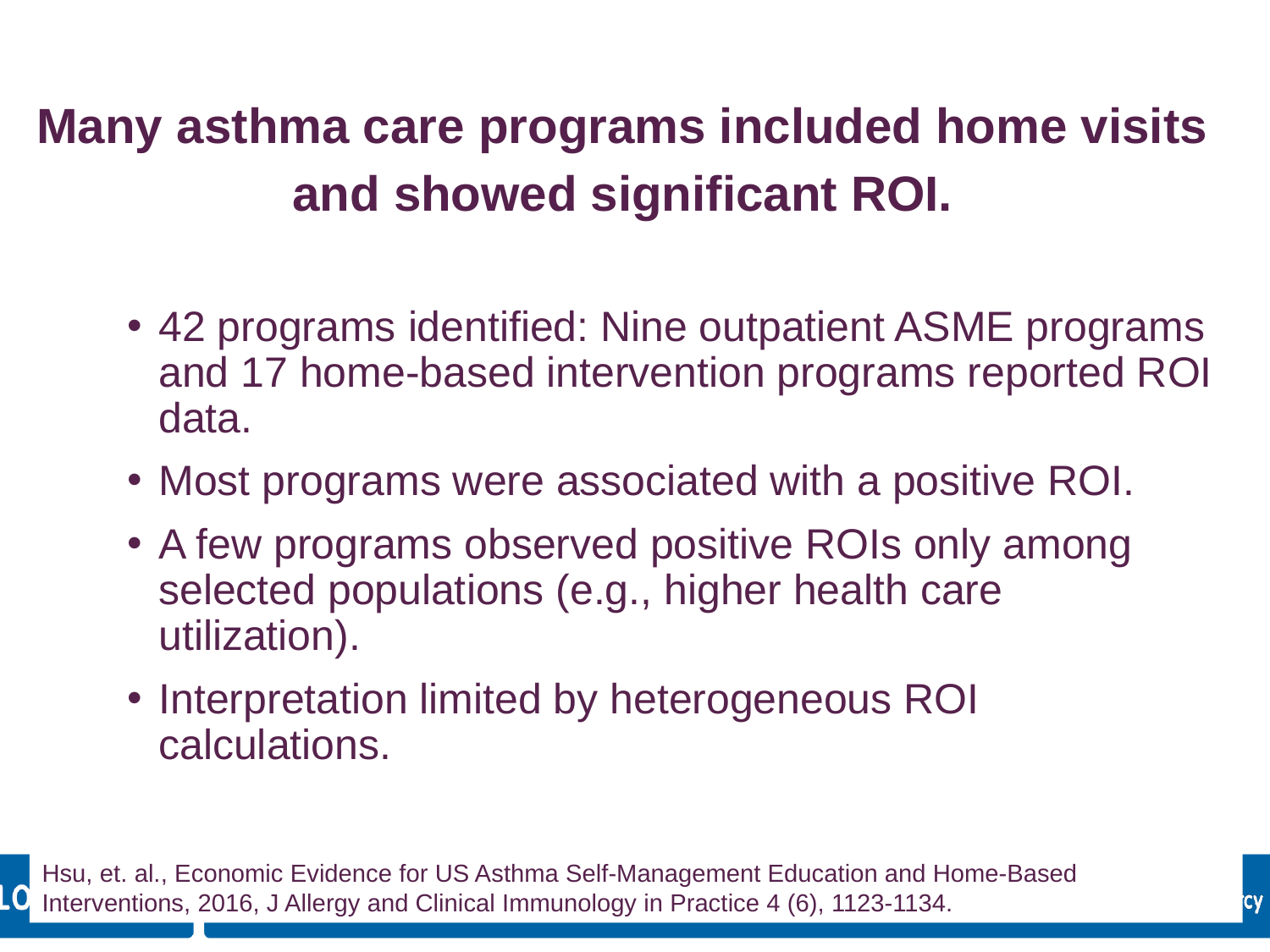

Many asthma care programs included home visits and showed significant ROI.
42 programs identified: Nine outpatient ASME programs and 17 home-based intervention programs reported ROI data.
Most programs were associated with a positive ROI.
A few programs observed positive ROIs only among selected populations (e.g., higher health care utilization).
Interpretation limited by heterogeneous ROI calculations.
Hsu, et. al., Economic Evidence for US Asthma Self-Management Education and Home-Based Interventions, 2016, J Allergy and Clinical Immunology in Practice 4 (6), 1123-1134.